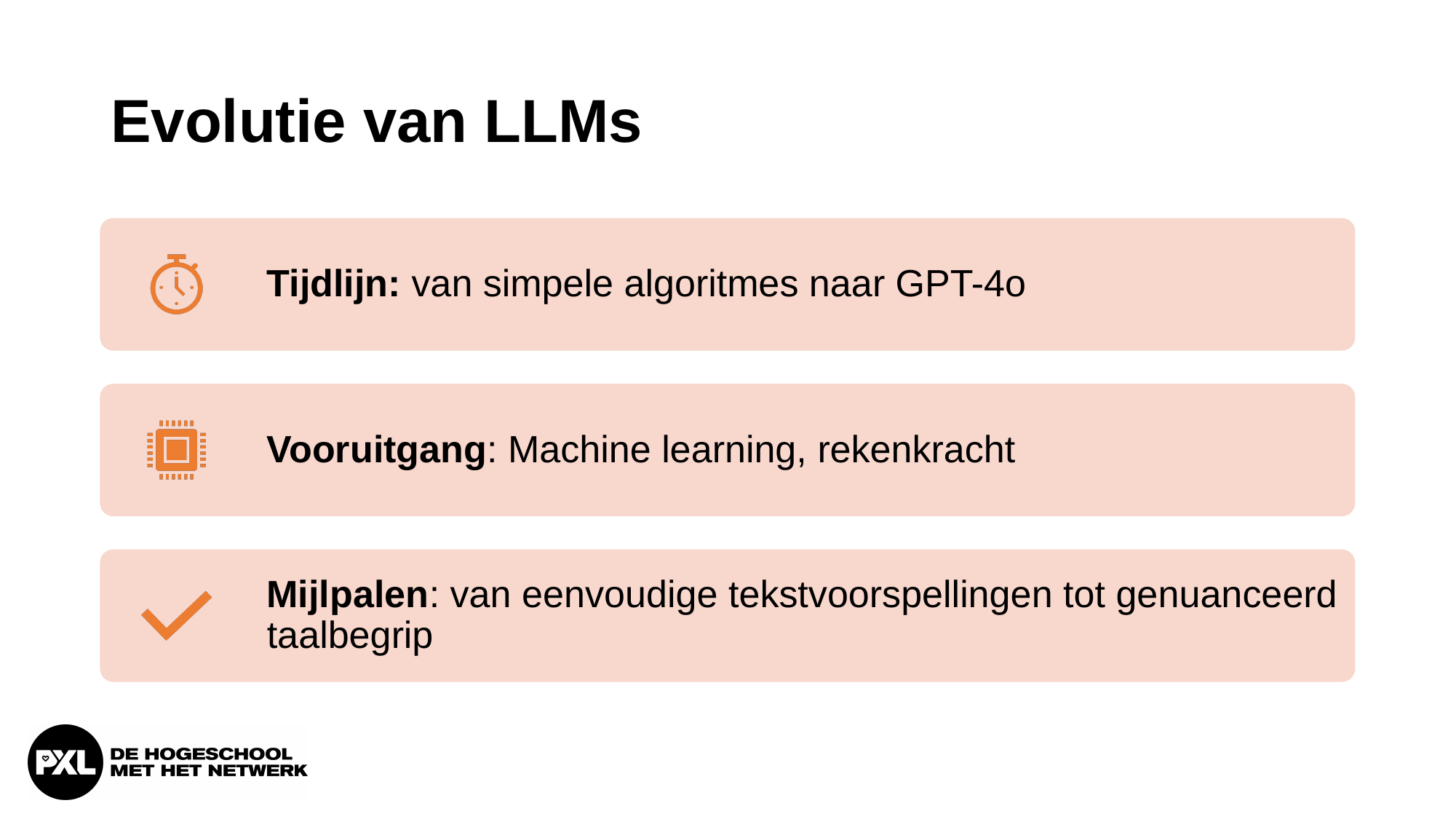

# Evolutie van LLMs
Tijdlijn: van simpele algoritmes naar GPT-4o
Vooruitgang: Machine learning, rekenkracht
Mijlpalen: van eenvoudige tekstvoorspellingen tot genuanceerd taalbegrip